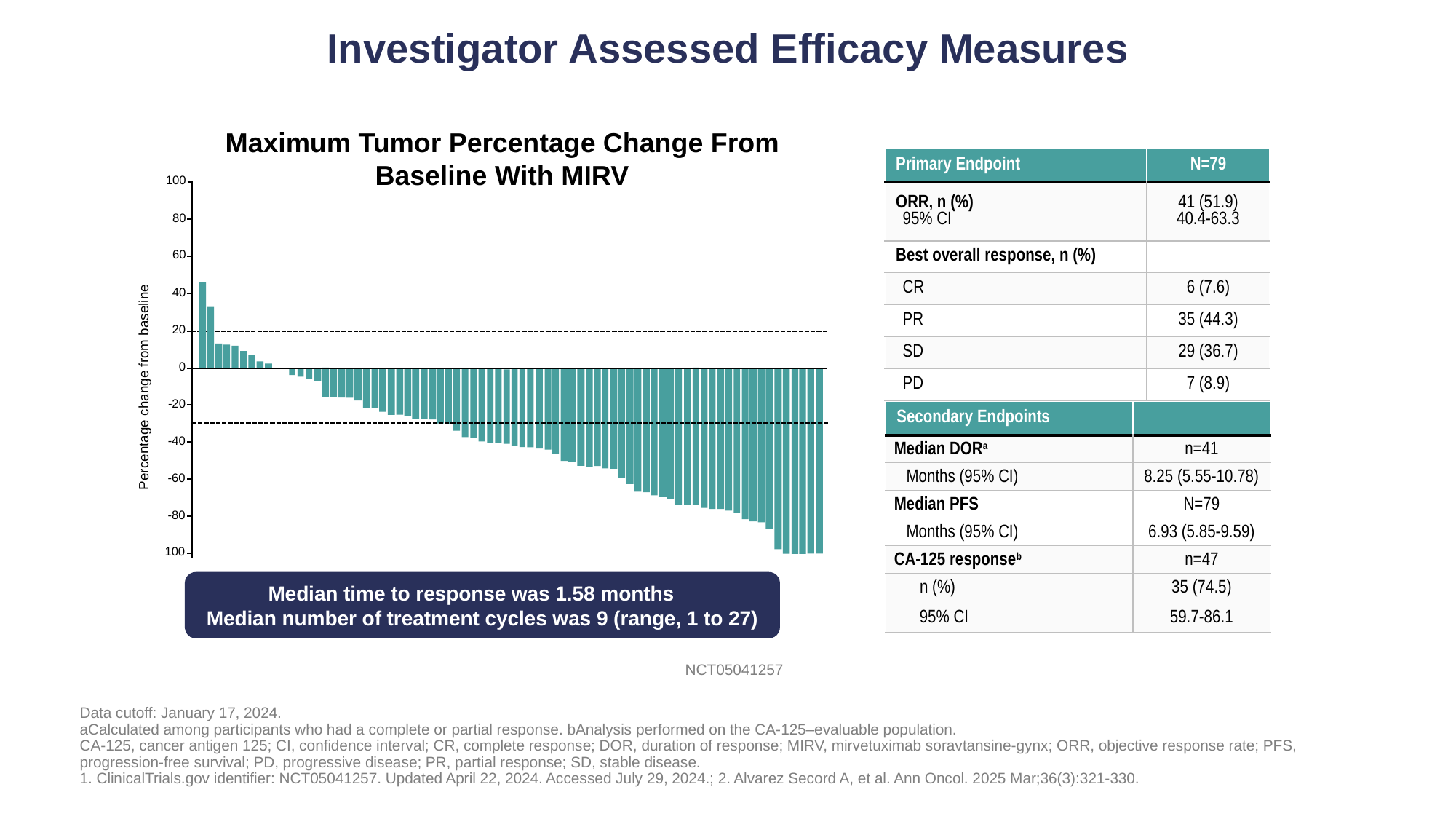

Investigator Assessed Efficacy Measures
Maximum Tumor Percentage Change From Baseline With MIRV
100
80
60
40

20

0

Percentage change from baseline
-20
-40
-60
-80
100
| Primary Endpoint | N=79 |
| --- | --- |
| ORR, n (%) 95% CI | 41 (51.9) 40.4-63.3 |
| Best overall response, n (%) |  |
| CR | 6 (7.6) |
| PR | 35 (44.3) |
| SD | 29 (36.7) |
| PD | 7 (8.9) |
| Not evaluable | 2 (2.5) |
| Secondary Endpoints |  |
| --- | --- |
| Median DORa | n=41 |
| Months (95% CI) | 8.25 (5.55-10.78) |
| Median PFS | N=79 |
| Months (95% CI) | 6.93 (5.85-9.59) |
| CA-125 responseb | n=47 |
| n (%) | 35 (74.5) |
| 95% CI | 59.7-86.1 |
Median time to response was 1.58 months
Median number of treatment cycles was 9 (range, 1 to 27)
NCT05041257
Data cutoff: January 17, 2024.
aCalculated among participants who had a complete or partial response. bAnalysis performed on the CA-125–evaluable population.
CA-125, cancer antigen 125; CI, confidence interval; CR, complete response; DOR, duration of response; MIRV, mirvetuximab soravtansine-gynx; ORR, objective response rate; PFS, progression-free survival; PD, progressive disease; PR, partial response; SD, stable disease.
1. ClinicalTrials.gov identifier: NCT05041257. Updated April 22, 2024. Accessed July 29, 2024.; 2. Alvarez Secord A, et al. Ann Oncol. 2025 Mar;36(3):321-330.